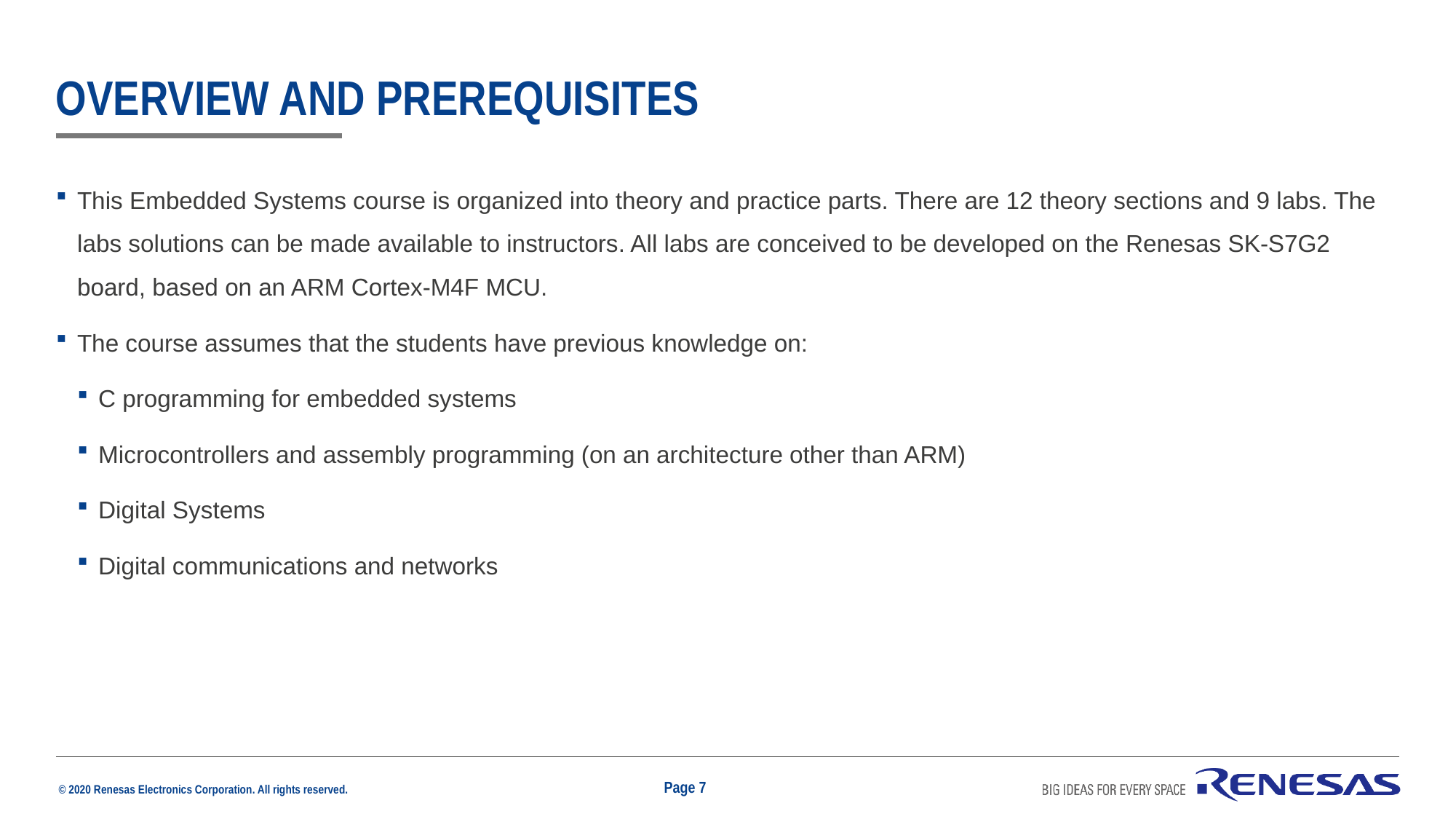

# Overview and prerequisites
This Embedded Systems course is organized into theory and practice parts. There are 12 theory sections and 9 labs. The labs solutions can be made available to instructors. All labs are conceived to be developed on the Renesas SK-S7G2 board, based on an ARM Cortex-M4F MCU.
The course assumes that the students have previous knowledge on:
C programming for embedded systems
Microcontrollers and assembly programming (on an architecture other than ARM)
Digital Systems
Digital communications and networks